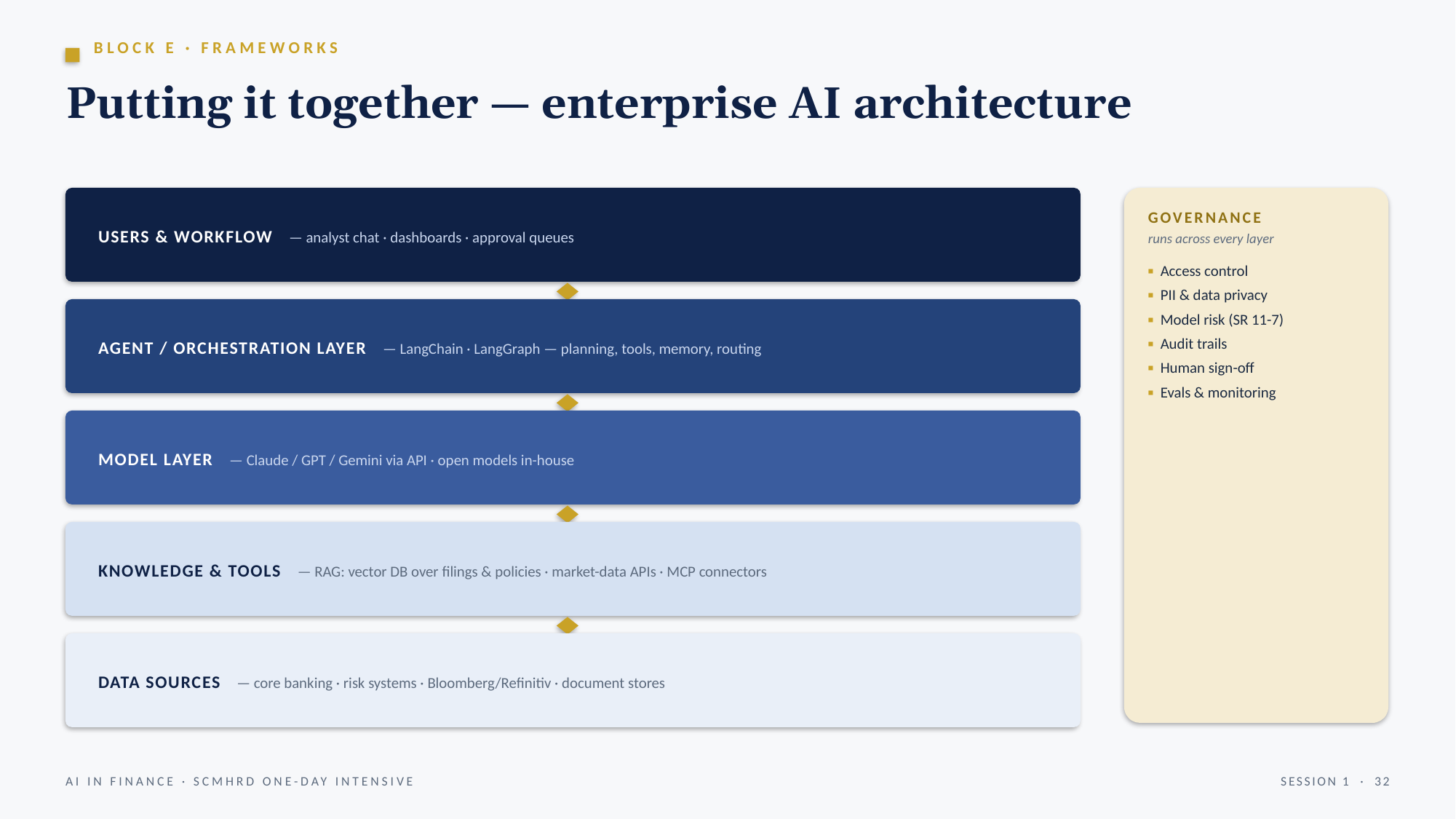

BLOCK E · FRAMEWORKS

Putting it together — enterprise AI architecture

USERS & WORKFLOW   — analyst chat · dashboards · approval queues
GOVERNANCE
runs across every layer
▪  Access control
▪  PII & data privacy
▪  Model risk (SR 11-7)
▪  Audit trails
▪  Human sign-off
▪  Evals & monitoring

AGENT / ORCHESTRATION LAYER   — LangChain · LangGraph — planning, tools, memory, routing

MODEL LAYER   — Claude / GPT / Gemini via API · open models in-house

KNOWLEDGE & TOOLS   — RAG: vector DB over filings & policies · market-data APIs · MCP connectors

DATA SOURCES   — core banking · risk systems · Bloomberg/Refinitiv · document stores
AI IN FINANCE · SCMHRD ONE-DAY INTENSIVE
SESSION 1  ·  32